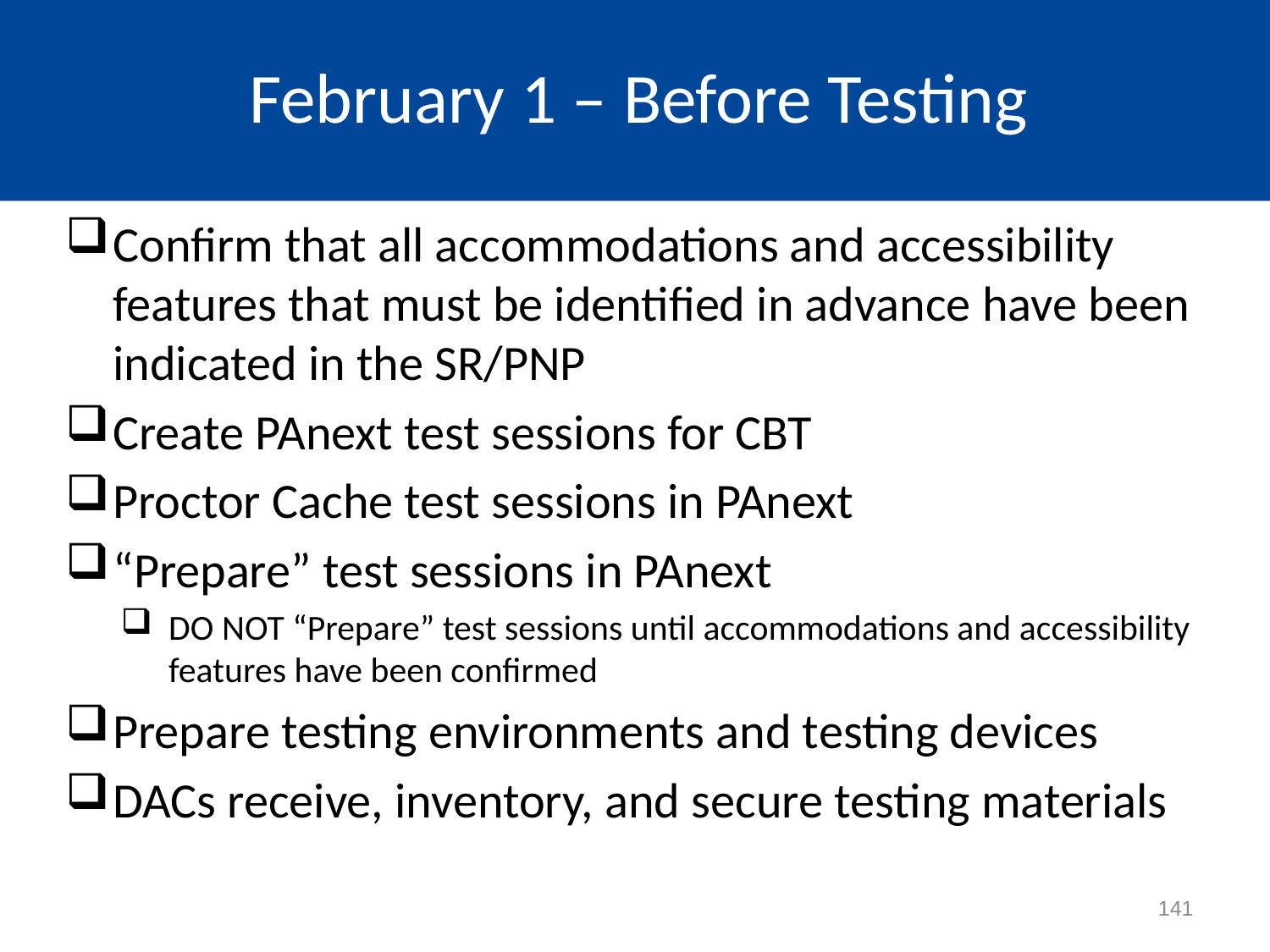

February 1 – Before Testing
#
Confirm that all accommodations and accessibility features that must be identified in advance have been indicated in the SR/PNP
Create PAnext test sessions for CBT
Proctor Cache test sessions in PAnext
“Prepare” test sessions in PAnext
DO NOT “Prepare” test sessions until accommodations and accessibility features have been confirmed
Prepare testing environments and testing devices
DACs receive, inventory, and secure testing materials
141